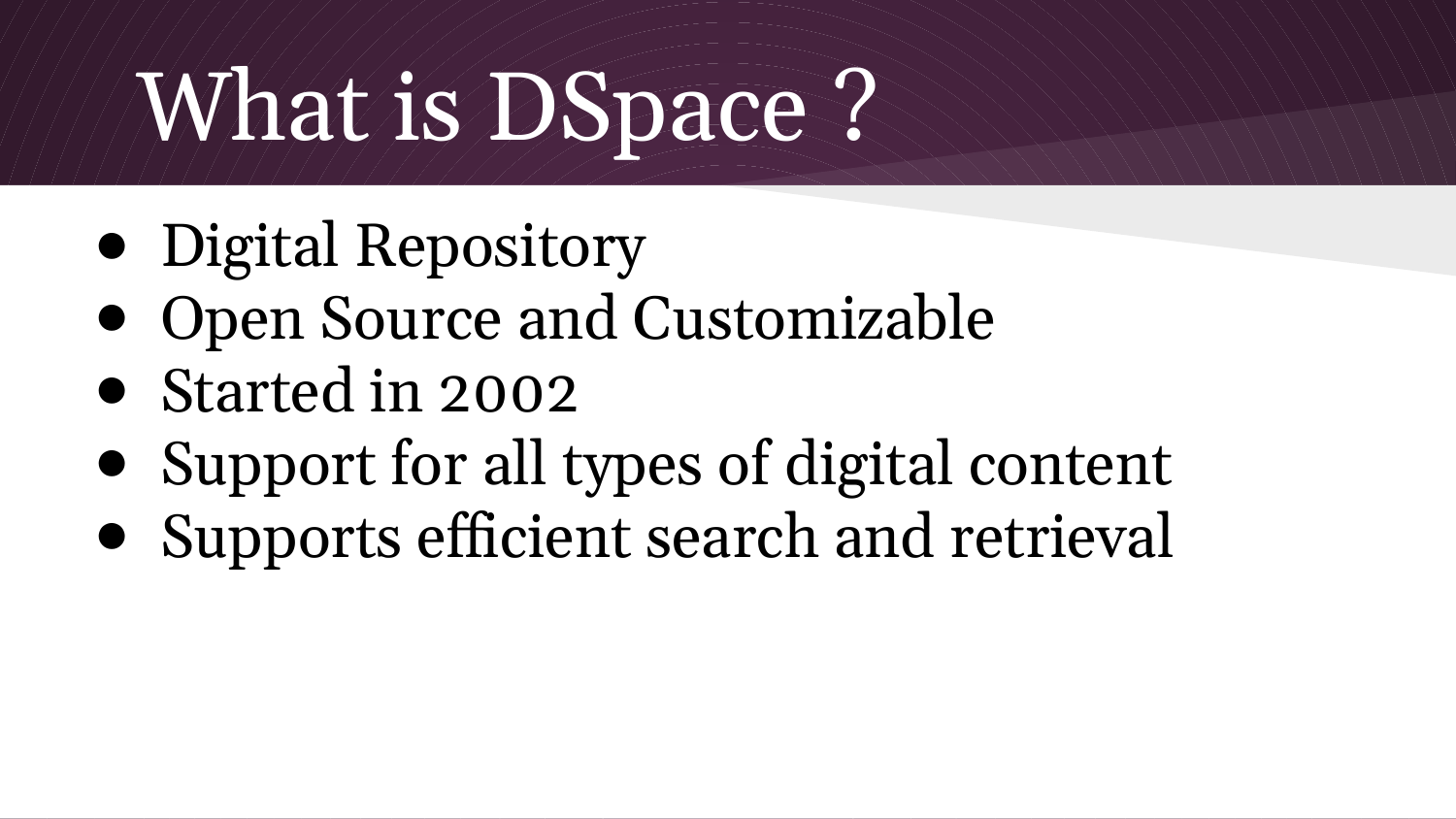

# What is DSpace ?
Digital Repository
Open Source and Customizable
Started in 2002
Support for all types of digital content
Supports efficient search and retrieval